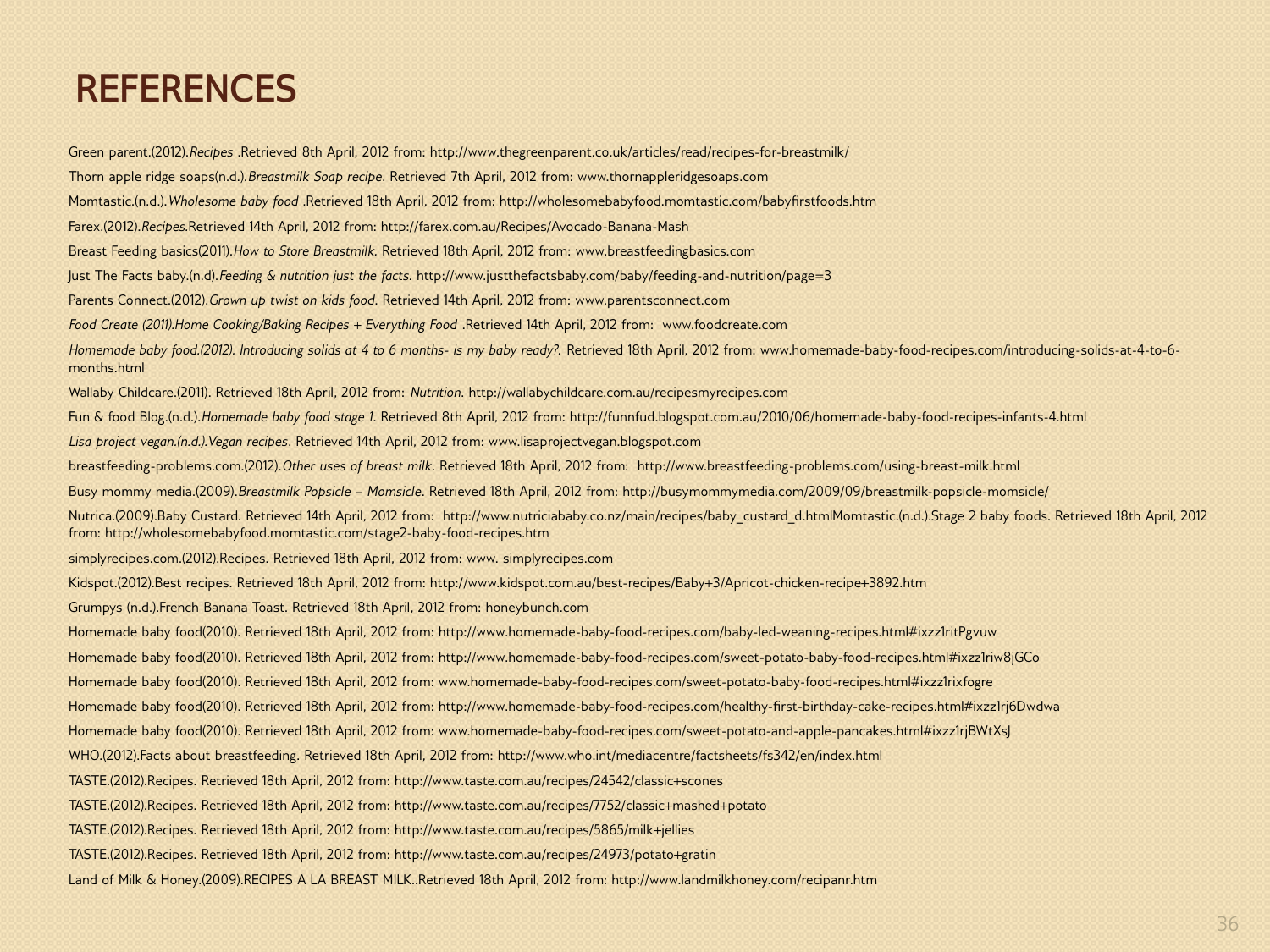

# References
Green parent.(2012).Recipes .Retrieved 8th April, 2012 from: http://www.thegreenparent.co.uk/articles/read/recipes-for-breastmilk/
Thorn apple ridge soaps(n.d.).Breastmilk Soap recipe. Retrieved 7th April, 2012 from: www.thornappleridgesoaps.com
Momtastic.(n.d.).Wholesome baby food .Retrieved 18th April, 2012 from: http://wholesomebabyfood.momtastic.com/babyfirstfoods.htm
Farex.(2012).Recipes.Retrieved 14th April, 2012 from: http://farex.com.au/Recipes/Avocado-Banana-Mash
Breast Feeding basics(2011).How to Store Breastmilk. Retrieved 18th April, 2012 from: www.breastfeedingbasics.com
Just The Facts baby.(n.d).Feeding & nutrition just the facts. http://www.justthefactsbaby.com/baby/feeding-and-nutrition/page=3
Parents Connect.(2012).Grown up twist on kids food. Retrieved 14th April, 2012 from: www.parentsconnect.com
Food Create (2011).Home Cooking/Baking Recipes + Everything Food .Retrieved 14th April, 2012 from:  www.foodcreate.com
Homemade baby food.(2012). Introducing solids at 4 to 6 months- is my baby ready?. Retrieved 18th April, 2012 from: www.homemade-baby-food-recipes.com/introducing-solids-at-4-to-6-months.html
Wallaby Childcare.(2011). Retrieved 18th April, 2012 from: Nutrition. http://wallabychildcare.com.au/recipesmyrecipes.com
Fun & food Blog.(n.d.).Homemade baby food stage 1. Retrieved 8th April, 2012 from: http://funnfud.blogspot.com.au/2010/06/homemade-baby-food-recipes-infants-4.html
Lisa project vegan.(n.d.).Vegan recipes. Retrieved 14th April, 2012 from: www.lisaprojectvegan.blogspot.com
breastfeeding-problems.com.(2012).Other uses of breast milk. Retrieved 18th April, 2012 from:  http://www.breastfeeding-problems.com/using-breast-milk.html
Busy mommy media.(2009).Breastmilk Popsicle – Momsicle. Retrieved 18th April, 2012 from: http://busymommymedia.com/2009/09/breastmilk-popsicle-momsicle/
Nutrica.(2009).Baby Custard. Retrieved 14th April, 2012 from:  http://www.nutriciababy.co.nz/main/recipes/baby_custard_d.htmlMomtastic.(n.d.).Stage 2 baby foods. Retrieved 18th April, 2012 from: http://wholesomebabyfood.momtastic.com/stage2-baby-food-recipes.htm
simplyrecipes.com.(2012).Recipes. Retrieved 18th April, 2012 from: www. simplyrecipes.com
Kidspot.(2012).Best recipes. Retrieved 18th April, 2012 from: http://www.kidspot.com.au/best-recipes/Baby+3/Apricot-chicken-recipe+3892.htm
Grumpys (n.d.).French Banana Toast. Retrieved 18th April, 2012 from: honeybunch.com
Homemade baby food(2010). Retrieved 18th April, 2012 from: http://www.homemade-baby-food-recipes.com/baby-led-weaning-recipes.html#ixzz1ritPgvuw
Homemade baby food(2010). Retrieved 18th April, 2012 from: http://www.homemade-baby-food-recipes.com/sweet-potato-baby-food-recipes.html#ixzz1riw8jGCo
Homemade baby food(2010). Retrieved 18th April, 2012 from: www.homemade-baby-food-recipes.com/sweet-potato-baby-food-recipes.html#ixzz1rixfogre
Homemade baby food(2010). Retrieved 18th April, 2012 from: http://www.homemade-baby-food-recipes.com/healthy-first-birthday-cake-recipes.html#ixzz1rj6Dwdwa
Homemade baby food(2010). Retrieved 18th April, 2012 from: www.homemade-baby-food-recipes.com/sweet-potato-and-apple-pancakes.html#ixzz1rjBWtXsJ
WHO.(2012).Facts about breastfeeding. Retrieved 18th April, 2012 from: http://www.who.int/mediacentre/factsheets/fs342/en/index.html
TASTE.(2012).Recipes. Retrieved 18th April, 2012 from: http://www.taste.com.au/recipes/24542/classic+scones
TASTE.(2012).Recipes. Retrieved 18th April, 2012 from: http://www.taste.com.au/recipes/7752/classic+mashed+potato
TASTE.(2012).Recipes. Retrieved 18th April, 2012 from: http://www.taste.com.au/recipes/5865/milk+jellies
TASTE.(2012).Recipes. Retrieved 18th April, 2012 from: http://www.taste.com.au/recipes/24973/potato+gratin
Land of Milk & Honey.(2009).RECIPES A LA BREAST MILK..Retrieved 18th April, 2012 from: http://www.landmilkhoney.com/recipanr.htm

36